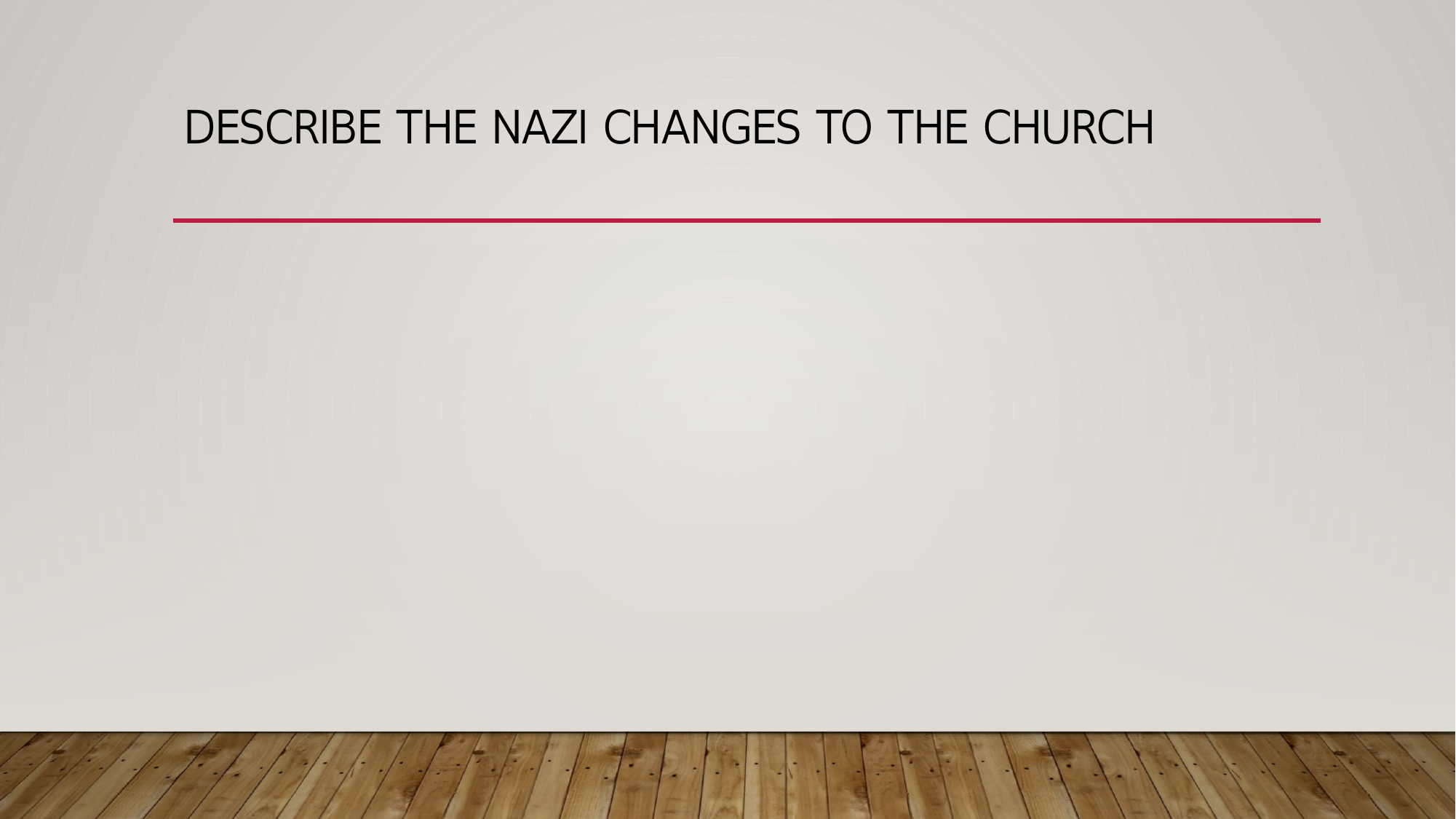

# Describe the Nazi changes to the church